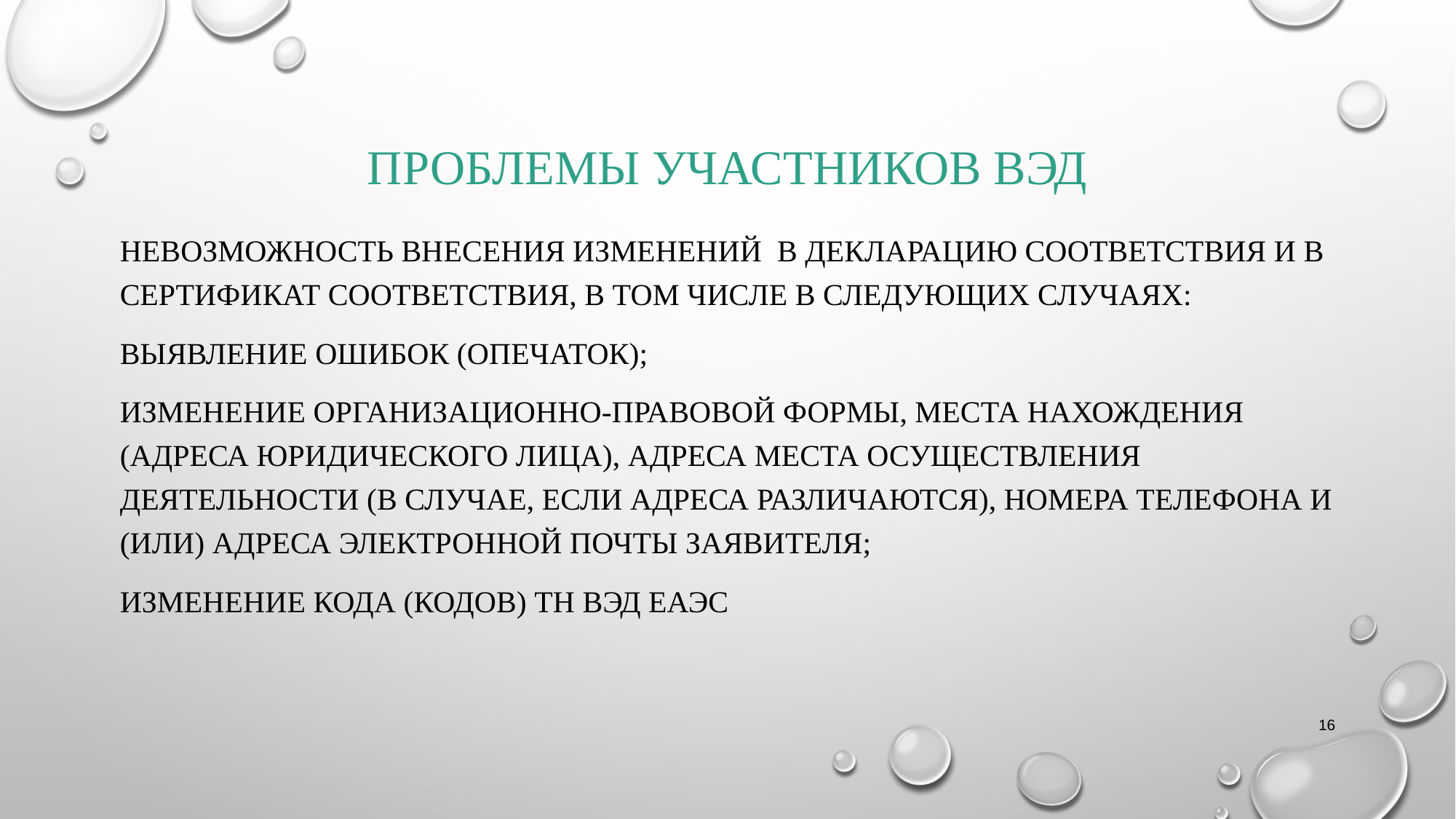

# ПРОБЛЕМЫ участников вэд
НЕВОЗМОЖНОСТЬ ВНЕСЕНИЯ ИЗМЕНЕНИЙ  В ДЕКЛАРАЦИЮ СООТВЕТСТВИЯ И В СЕРТИФИКАТ СООТВЕТСТВИЯ, в том числе в следующих случаях:
выявление ошибок (опечаток);
изменение организационно-правовой формы, места нахождения (адреса юридического лица), адреса места осуществления деятельности (в случае, если адреса различаются), номера телефона и (или) адреса электронной почты заявителя;
изменение кода (кодов) ТН ВЭД ЕАЭС

16